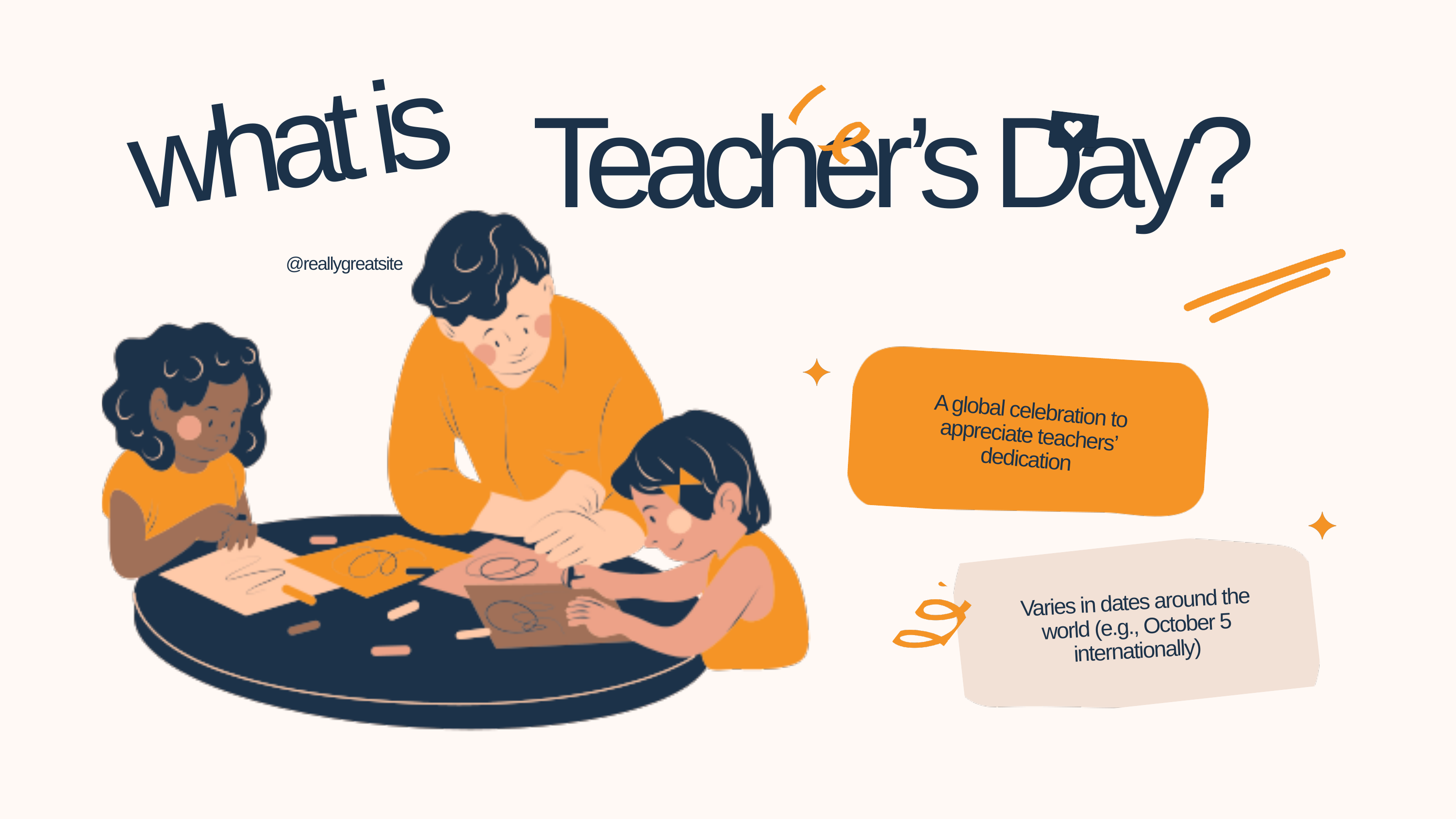

what is

Teacher’s Day?

 @reallygreatsite

A global celebration to appreciate teachers’ dedication

Varies in dates around the world (e.g., October 5 internationally)